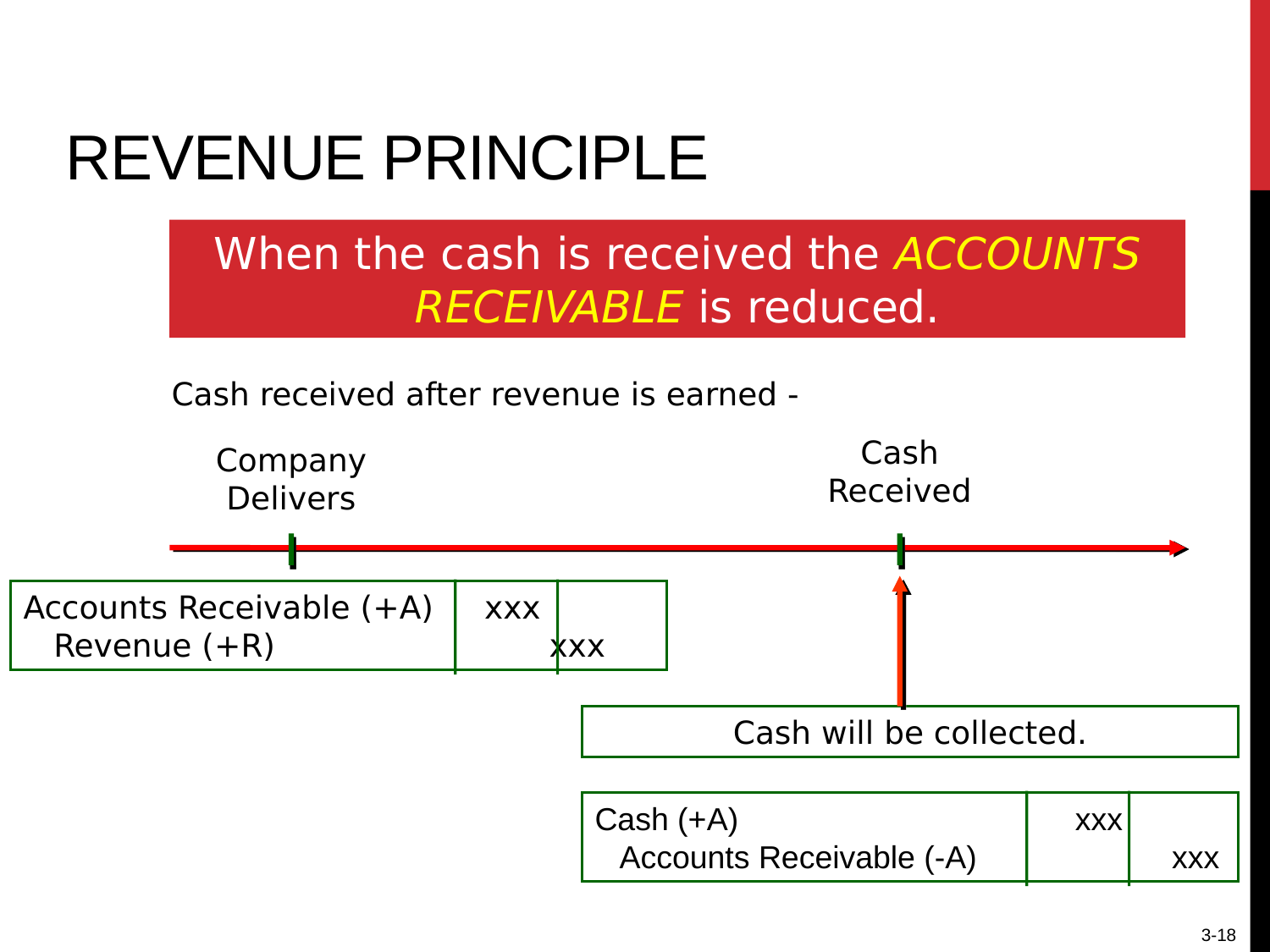

# Revenue Principle
When the cash is received the ACCOUNTS RECEIVABLE is reduced.
Cash received after revenue is earned -
Cash
Received
Company Delivers

Accounts Receivable (+A)     xxx
   Revenue (+R)                           xxx
Cash will be collected.

Cash (+A)                                      xxx
   Accounts Receivable (-A)                      xxx
3-18